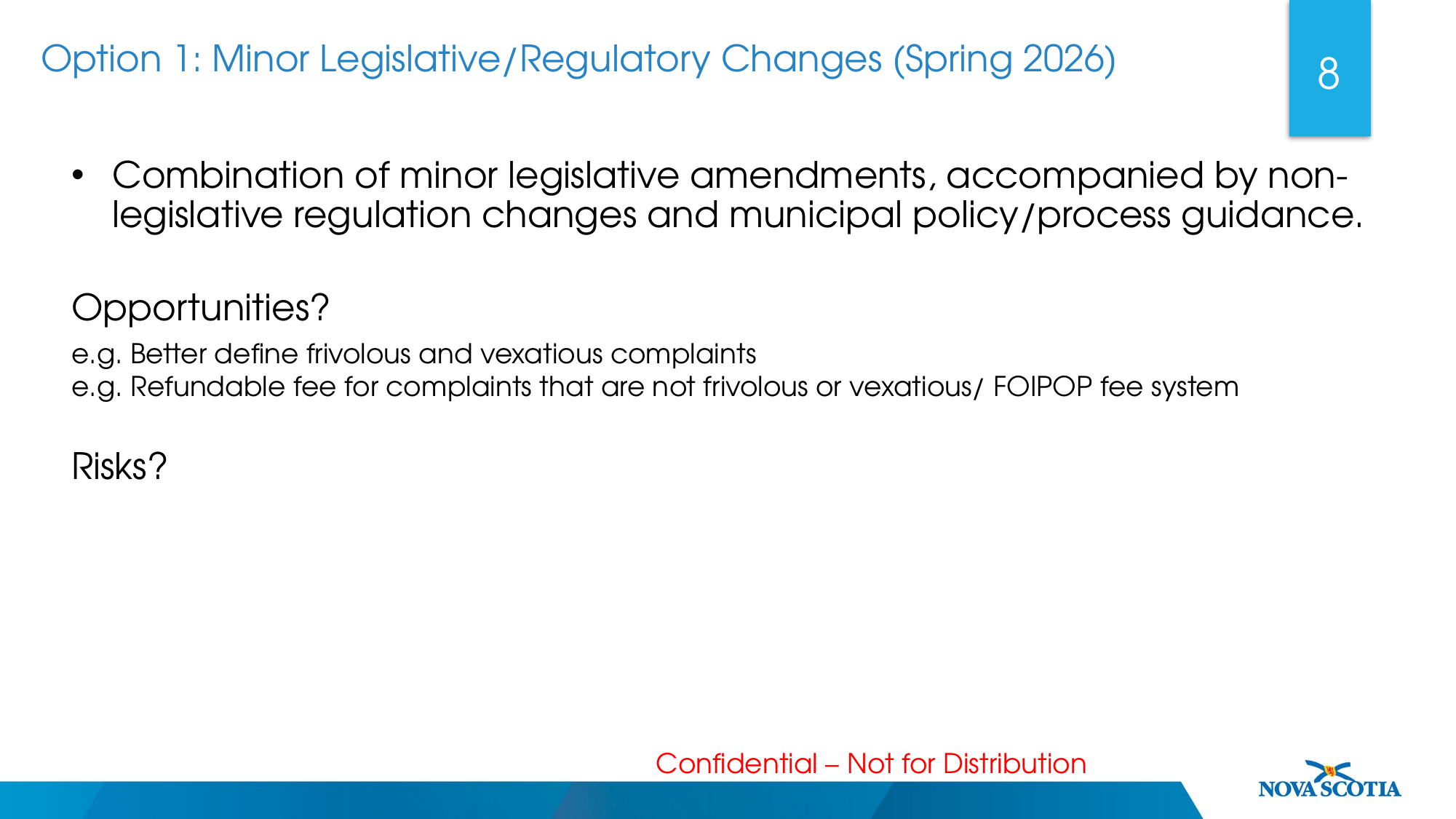

Option 1: Minor Legislative/Regulatory Changes (Spring 2026)
8
Combination of minor legislative amendments, accompanied by non-legislative regulation changes and municipal policy/process guidance.

Opportunities?
e.g. Better define frivolous and vexatious complaints
e.g. Refundable fee for complaints that are not frivolous or vexatious/ FOIPOP fee system

Risks?

Confidential – Not for Distribution